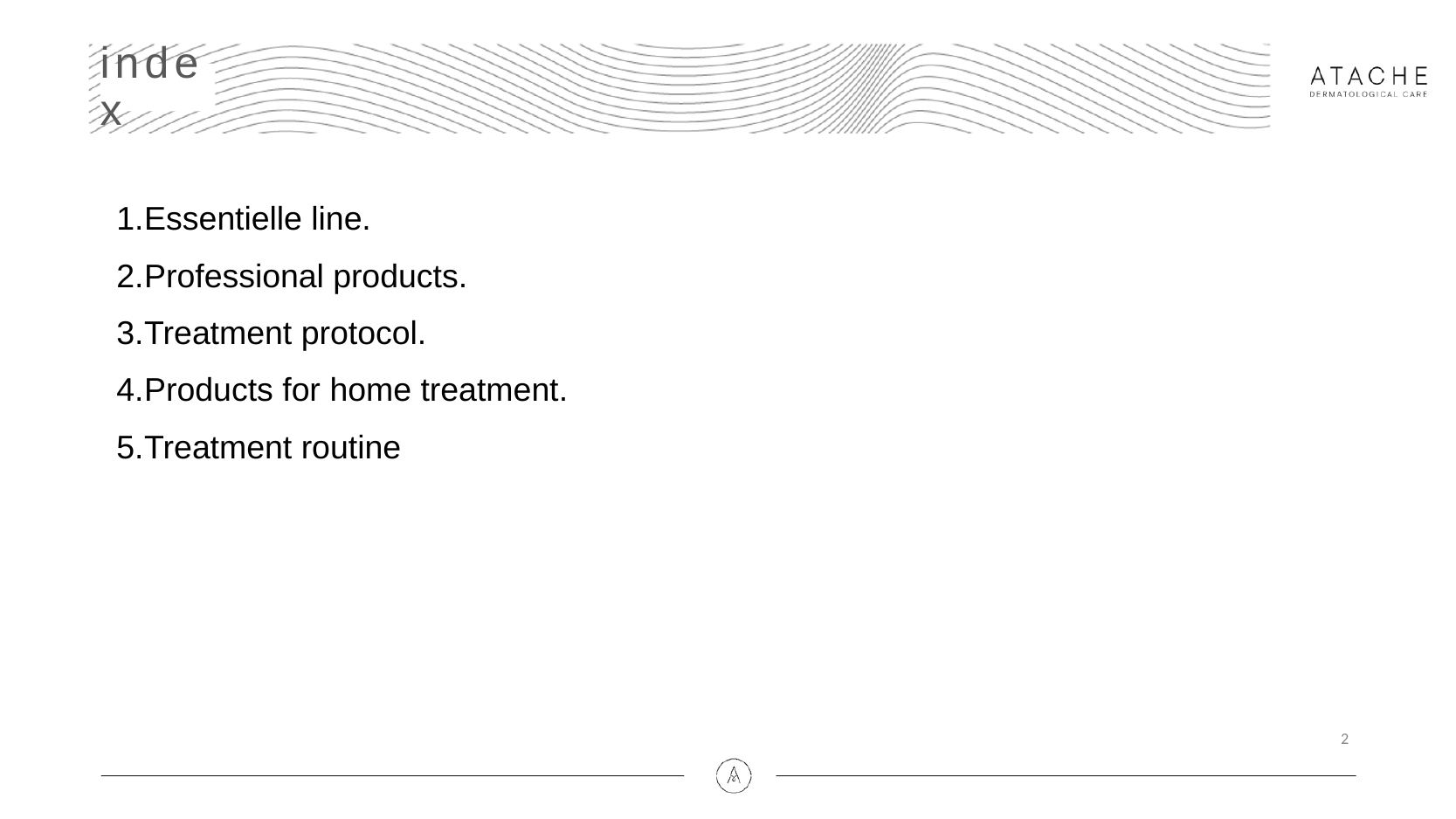

# index
Essentielle line.
Professional products.
Treatment protocol.
Products for home treatment.
Treatment routine
2